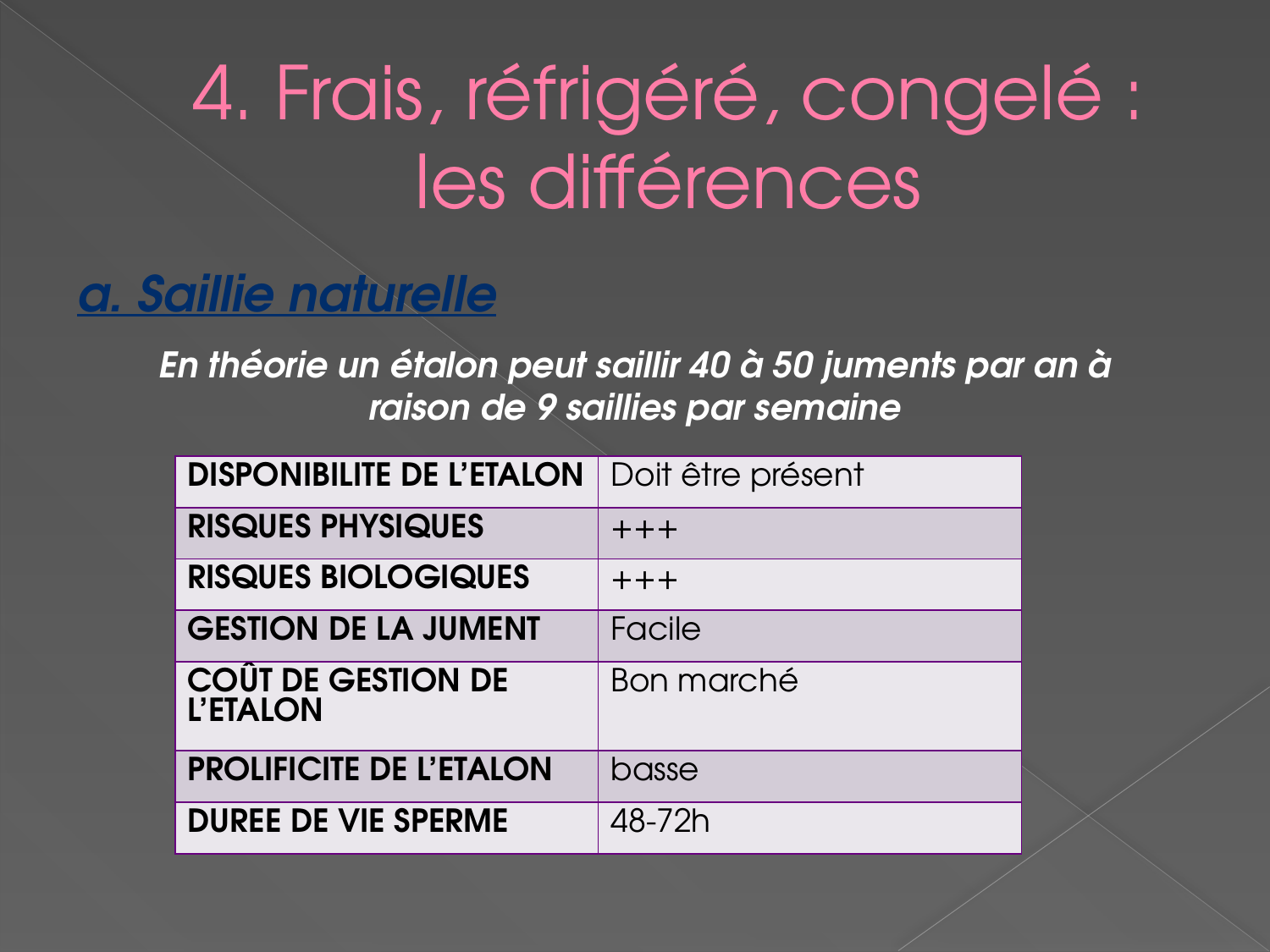

# 4. Frais, réfrigéré, congelé : les différences
a. Saillie naturelle
En théorie un étalon peut saillir 40 à 50 juments par an à raison de 9 saillies par semaine
| DISPONIBILITE DE L’ETALON | Doit être présent |
| --- | --- |
| RISQUES PHYSIQUES | +++ |
| RISQUES BIOLOGIQUES | +++ |
| GESTION DE LA JUMENT | Facile |
| COÛT DE GESTION DE L’ETALON | Bon marché |
| PROLIFICITE DE L’ETALON | basse |
| DUREE DE VIE SPERME | 48-72h |